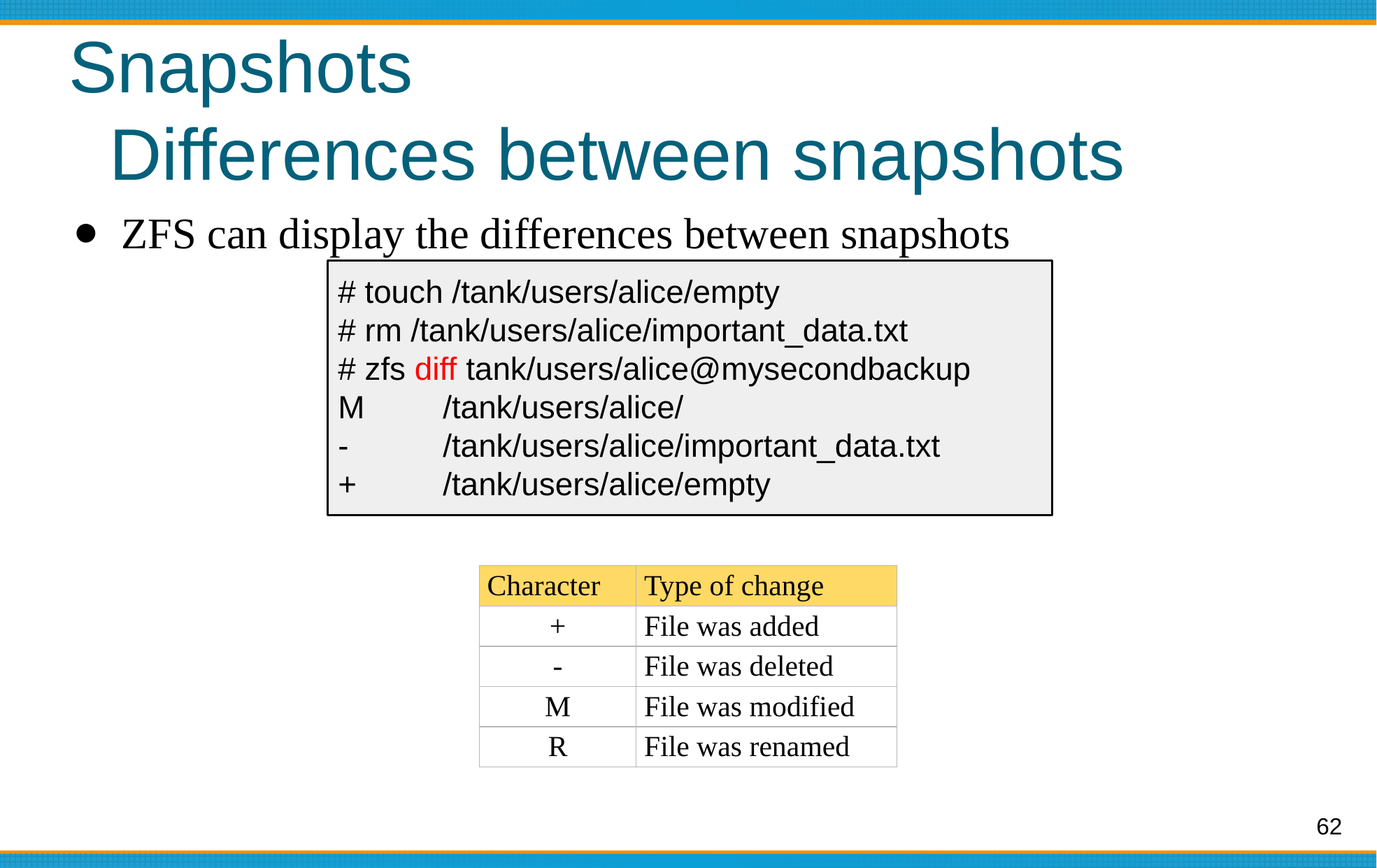

# Snapshots
  Differences between snapshots
ZFS can display the differences between snapshots
# touch /tank/users/alice/empty
# rm /tank/users/alice/important_data.txt
# zfs diff tank/users/alice@mysecondbackup
M	/tank/users/alice/
-	/tank/users/alice/important_data.txt
+	/tank/users/alice/empty
| Character | Type of change |
| --- | --- |
| + | File was added |
| - | File was deleted |
| M | File was modified |
| R | File was renamed |
62